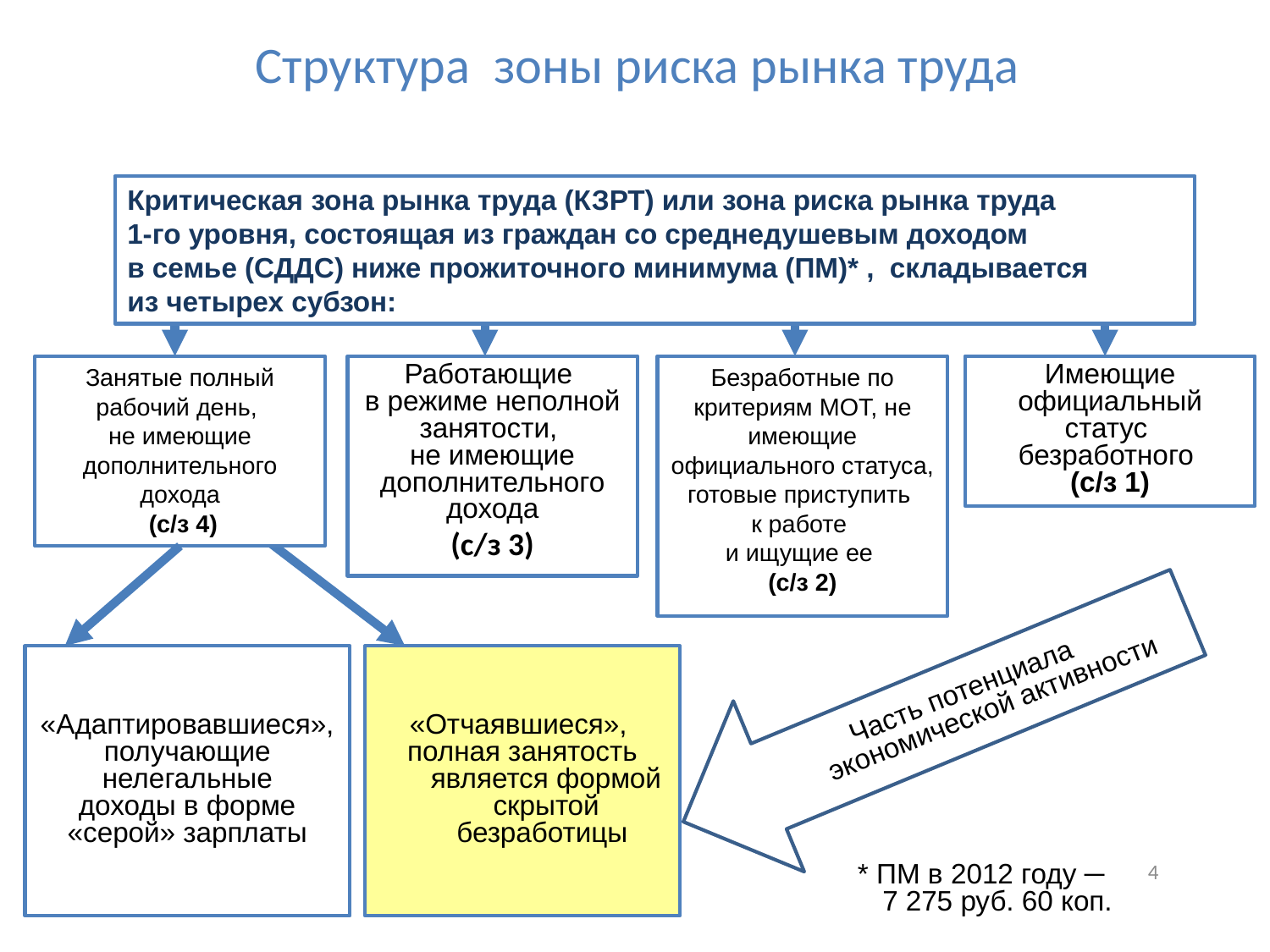

Структура  зоны риска рынка труда
Критическая зона рынка труда (КЗРТ) или зона риска рынка труда
1‑го уровня, состоящая из граждан со среднедушевым доходом
в семье (СДДС) ниже прожиточного минимума (ПМ)* ,  складывается
из четырех субзон:
Работающие
в режиме неполной занятости,
не имеющие дополнительного дохода
(с/з 3)
Безработные по критериям МОТ, не имеющие официального статуса, готовые приступить
к работе
и ищущие ее
(с/з 2)

Занятые полный рабочий день,
не имеющие дополнительного дохода
 (с/з 4)

Имеющие официальный статус
безработного
(с/з 1)

«Адаптировавшиеся»,
получающие нелегальные
доходы в форме «серой» зарплаты

«Отчаявшиеся»,
полная занятость является формой скрытой безработицы
Часть потенциала экономической активности

4
* ПМ в 2012 году ─
7 275 руб. 60 коп.